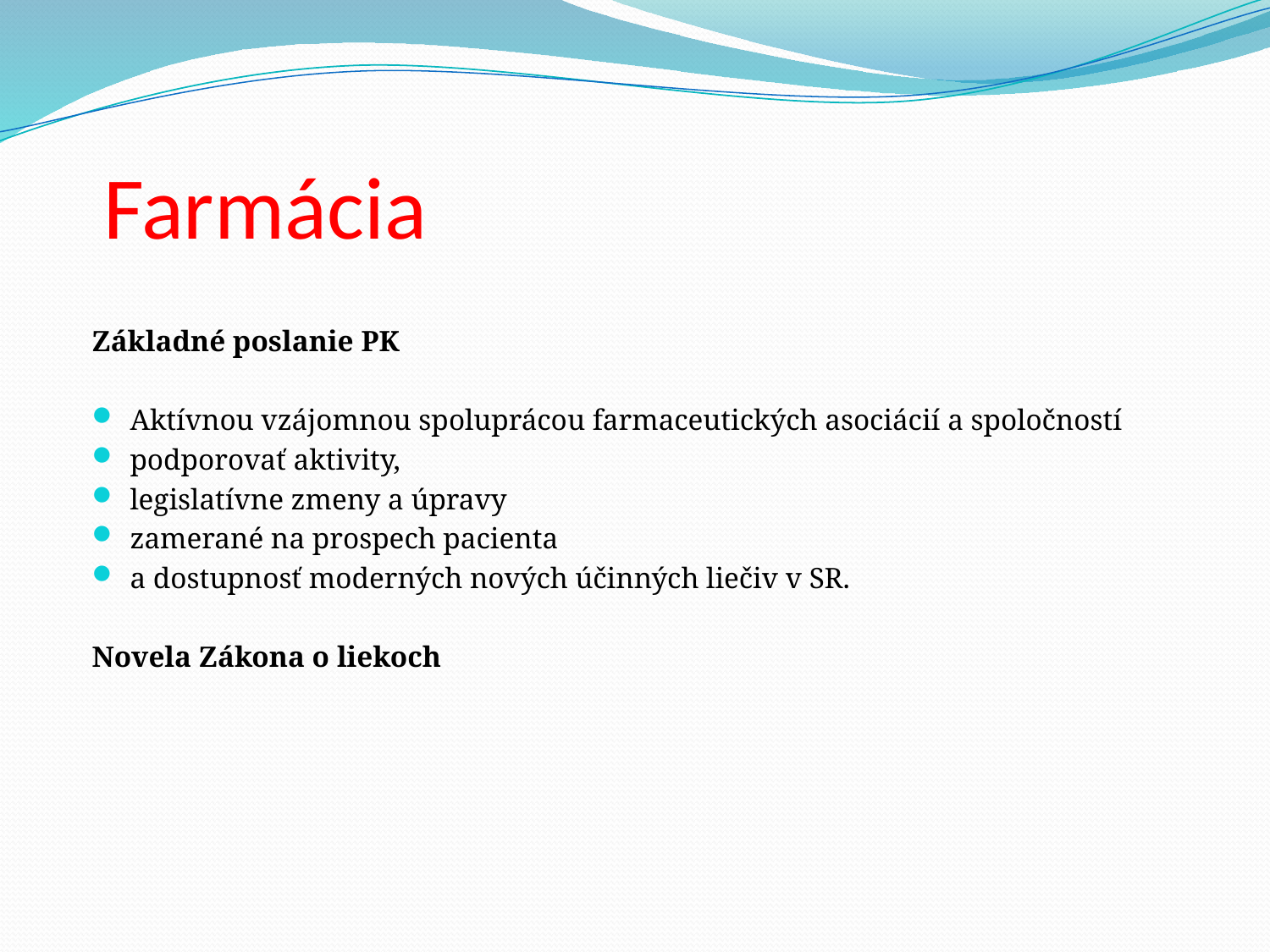

# Farmácia
Základné poslanie PK

Aktívnou vzájomnou spoluprácou farmaceutických asociácií a spoločností
podporovať aktivity,
legislatívne zmeny a úpravy
zamerané na prospech pacienta
a dostupnosť moderných nových účinných liečiv v SR.

Novela Zákona o liekoch